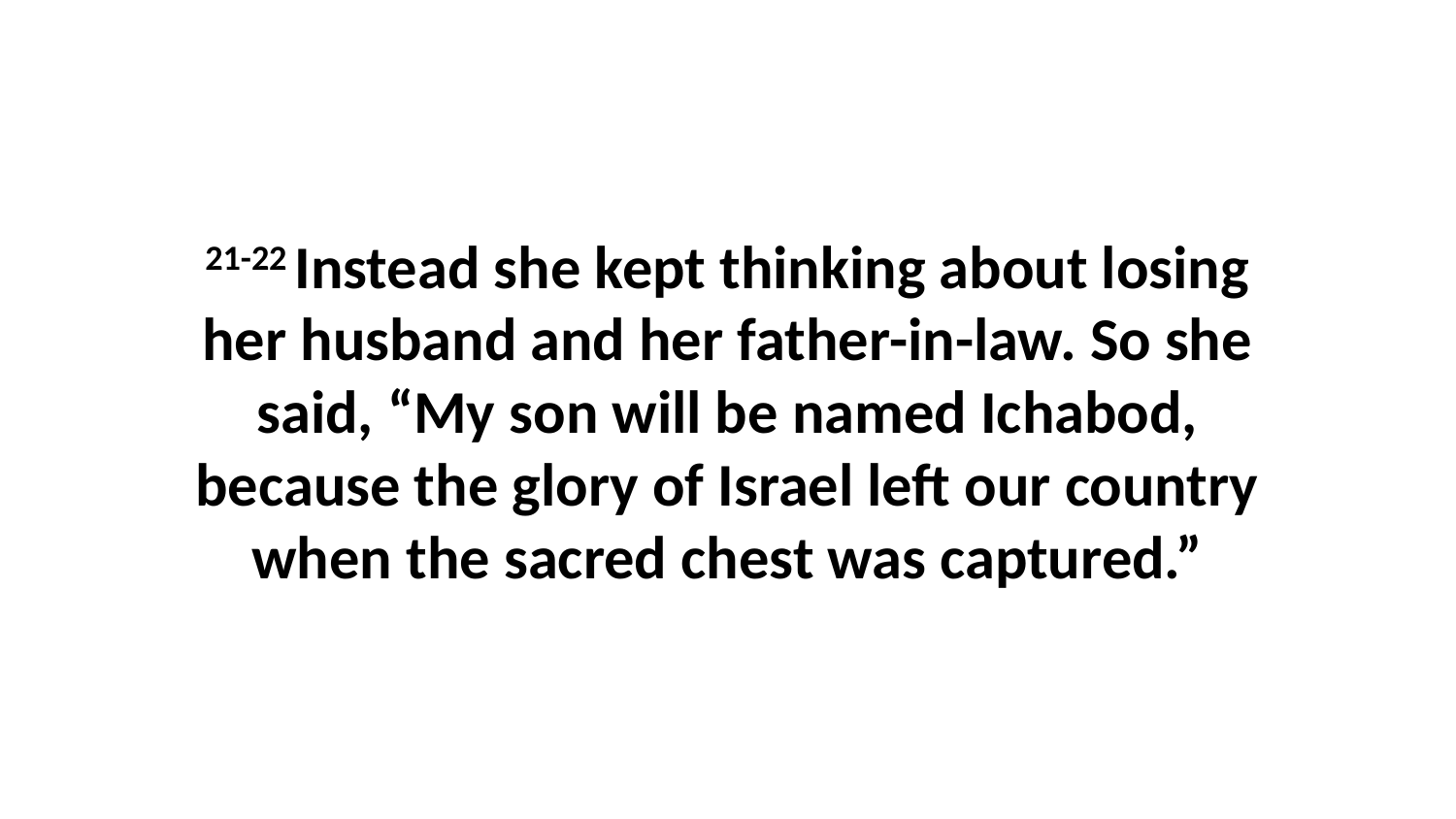

21-22 Instead she kept thinking about losing her husband and her father-in-law. So she said, “My son will be named Ichabod, because the glory of Israel left our country when the sacred chest was captured.”